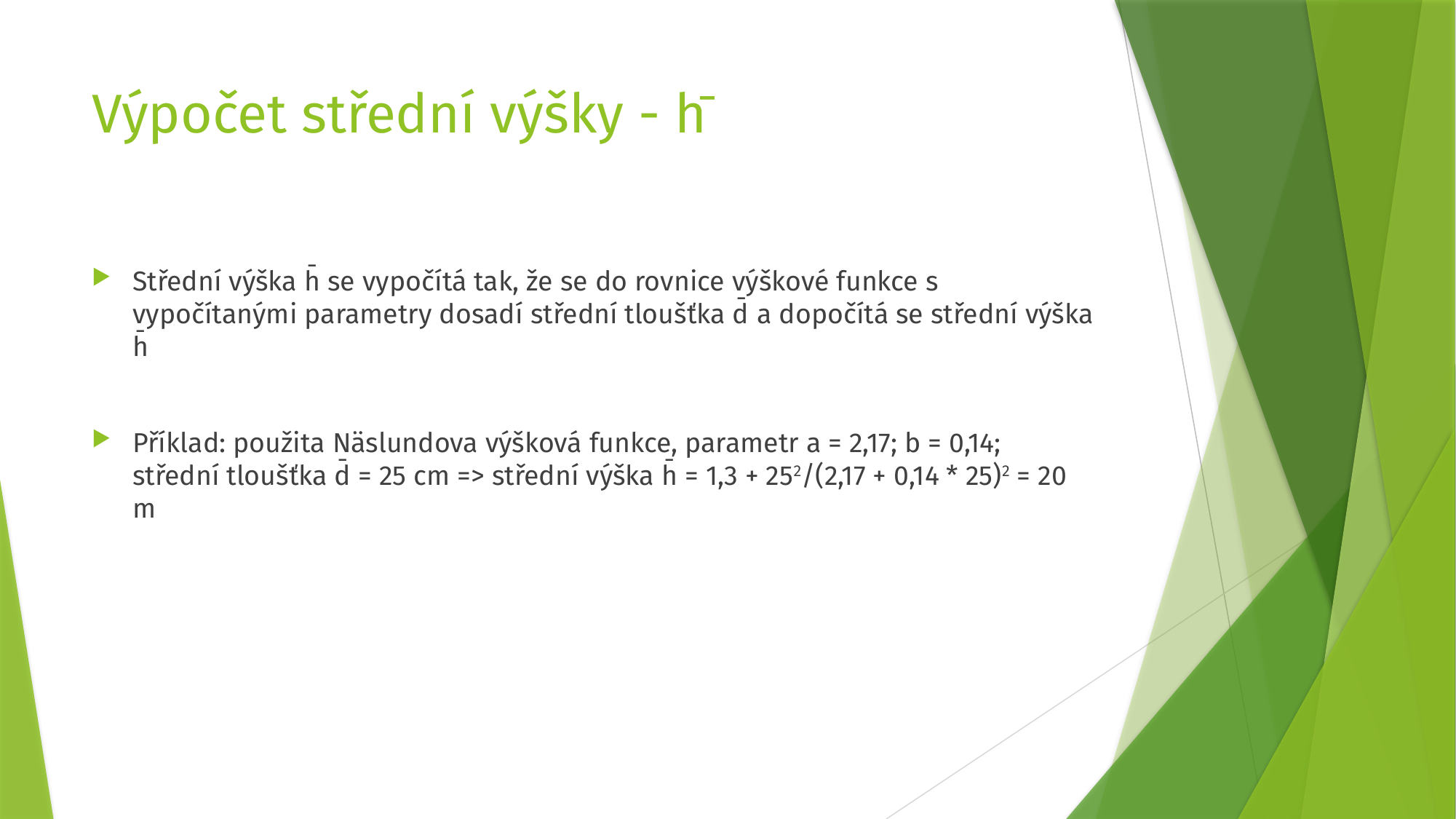

# Výpočet střední výšky - h̄
Střední výška h̄ se vypočítá tak, že se do rovnice výškové funkce s vypočítanými parametry dosadí střední tloušťka d̄ a dopočítá se střední výška h̄

Příklad: použita Näslundova výšková funkce, parametr a = 2,17; b = 0,14; střední tloušťka d̄ = 25 cm => střední výška h̄ = 1,3 + 252/(2,17 + 0,14 * 25)2 = 20 m